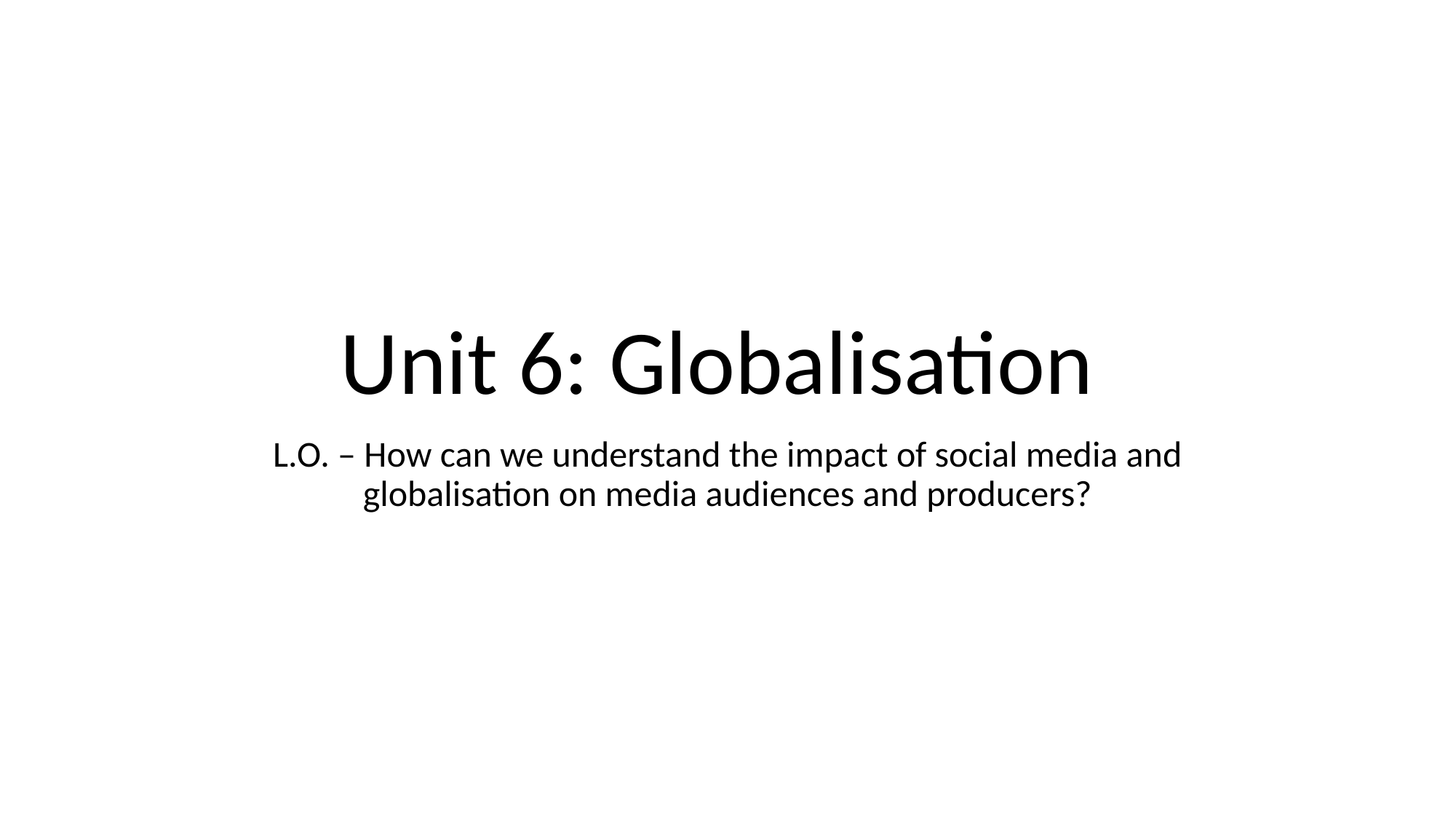

# Unit 6: Globalisation
L.O. – How can we understand the impact of social media and globalisation on media audiences and producers?